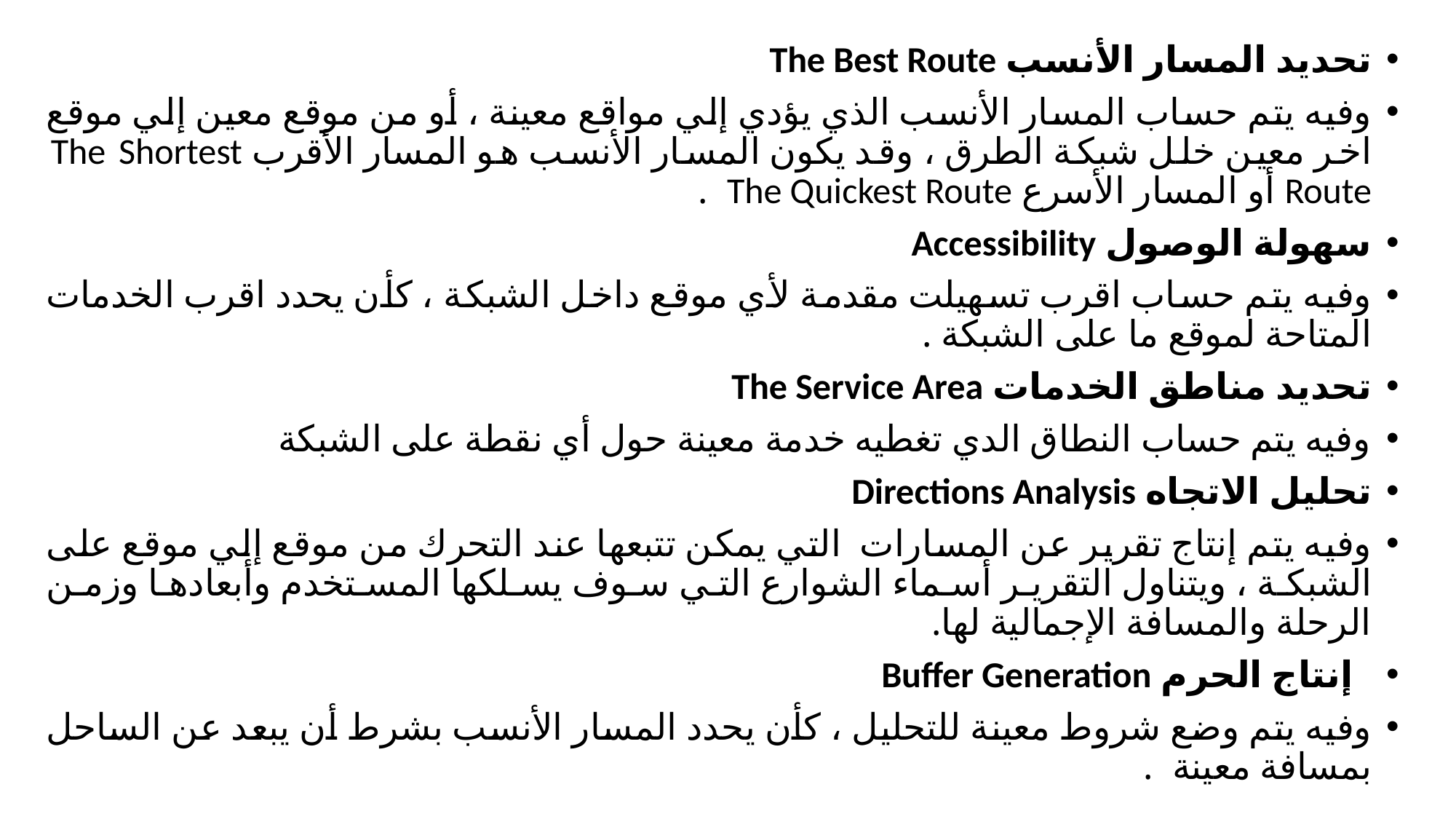

تحديد المسار الأنسب The Best Route
وفيه يتم حساب المسار الأنسب الذي يؤدي إلي مواقع معينة ، أو من موقع معين إلي موقع اخر معين خلل شبكة الطرق ، وقد يكون المسار الأنسب هو المسار الأقرب The Shortest Route أو المسار الأسرع The Quickest Route  .
سهولة الوصول Accessibility
وفيه يتم حساب اقرب تسهيلت مقدمة لأي موقع داخل الشبكة ، كأن يحدد اقرب الخدمات المتاحة لموقع ما على الشبكة .
تحديد مناطق الخدمات The Service Area
وفيه يتم حساب النطاق الدي تغطيه خدمة معينة حول أي نقطة على الشبكة
تحليل الاتجاه Directions Analysis
وفيه يتم إنتاج تقرير عن المسارات  التي يمكن تتبعها عند التحرك من موقع إلي موقع على الشبكة ، ويتناول التقرير أسماء الشوارع التي سوف يسلكها المستخدم وأبعادها وزمن الرحلة والمسافة الإجمالية لها.
  إنتاج الحرم Buffer Generation
وفيه يتم وضع شروط معينة للتحليل ، كأن يحدد المسار الأنسب بشرط أن يبعد عن الساحل بمسافة معينة  .